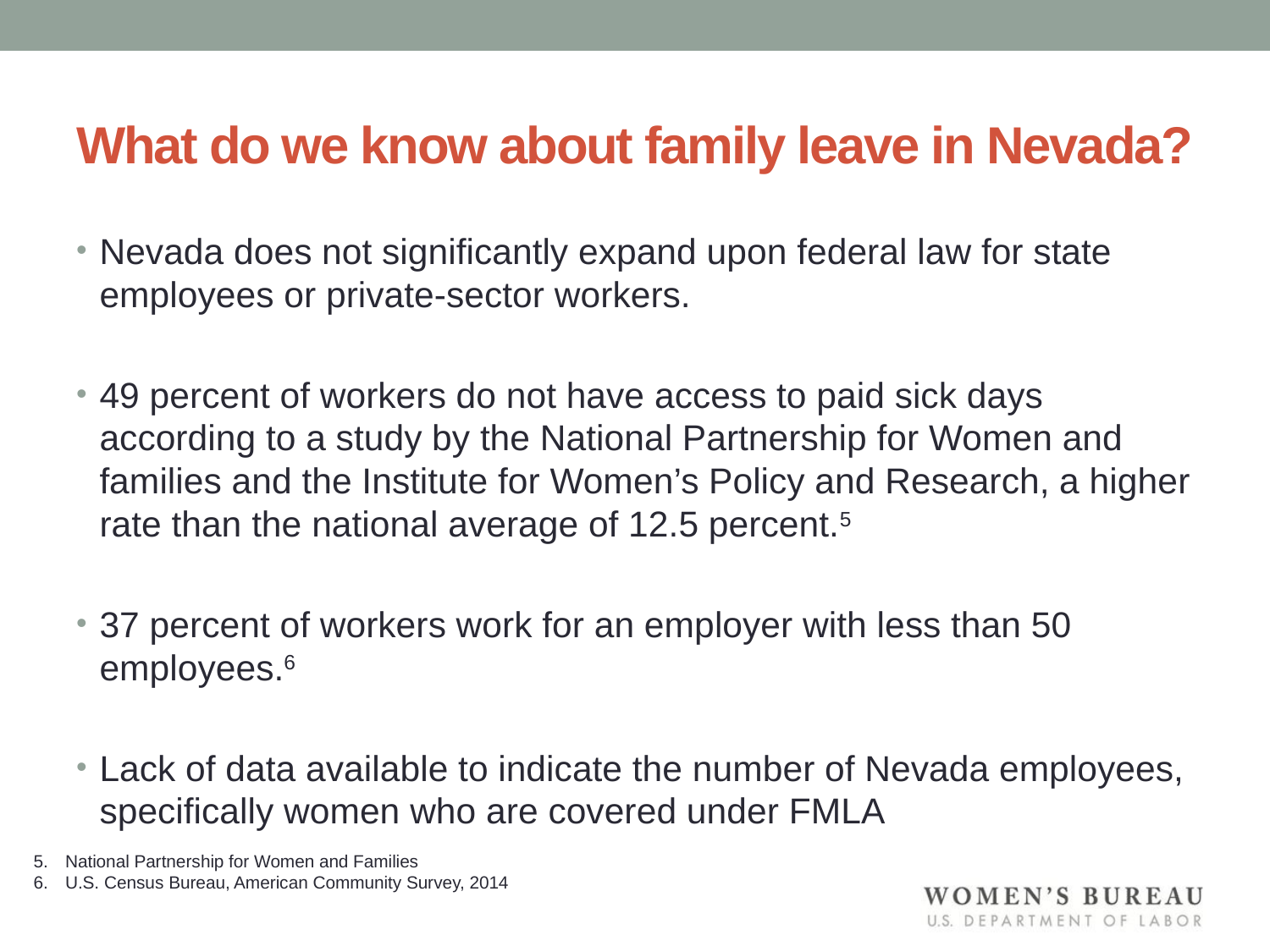

# What do we know about family leave in Nevada?
Nevada does not significantly expand upon federal law for state employees or private-sector workers.

49 percent of workers do not have access to paid sick days according to a study by the National Partnership for Women and families and the Institute for Women’s Policy and Research, a higher rate than the national average of 12.5 percent.5

37 percent of workers work for an employer with less than 50 employees.6

Lack of data available to indicate the number of Nevada employees, specifically women who are covered under FMLA

National Partnership for Women and Families
U.S. Census Bureau, American Community Survey, 2014